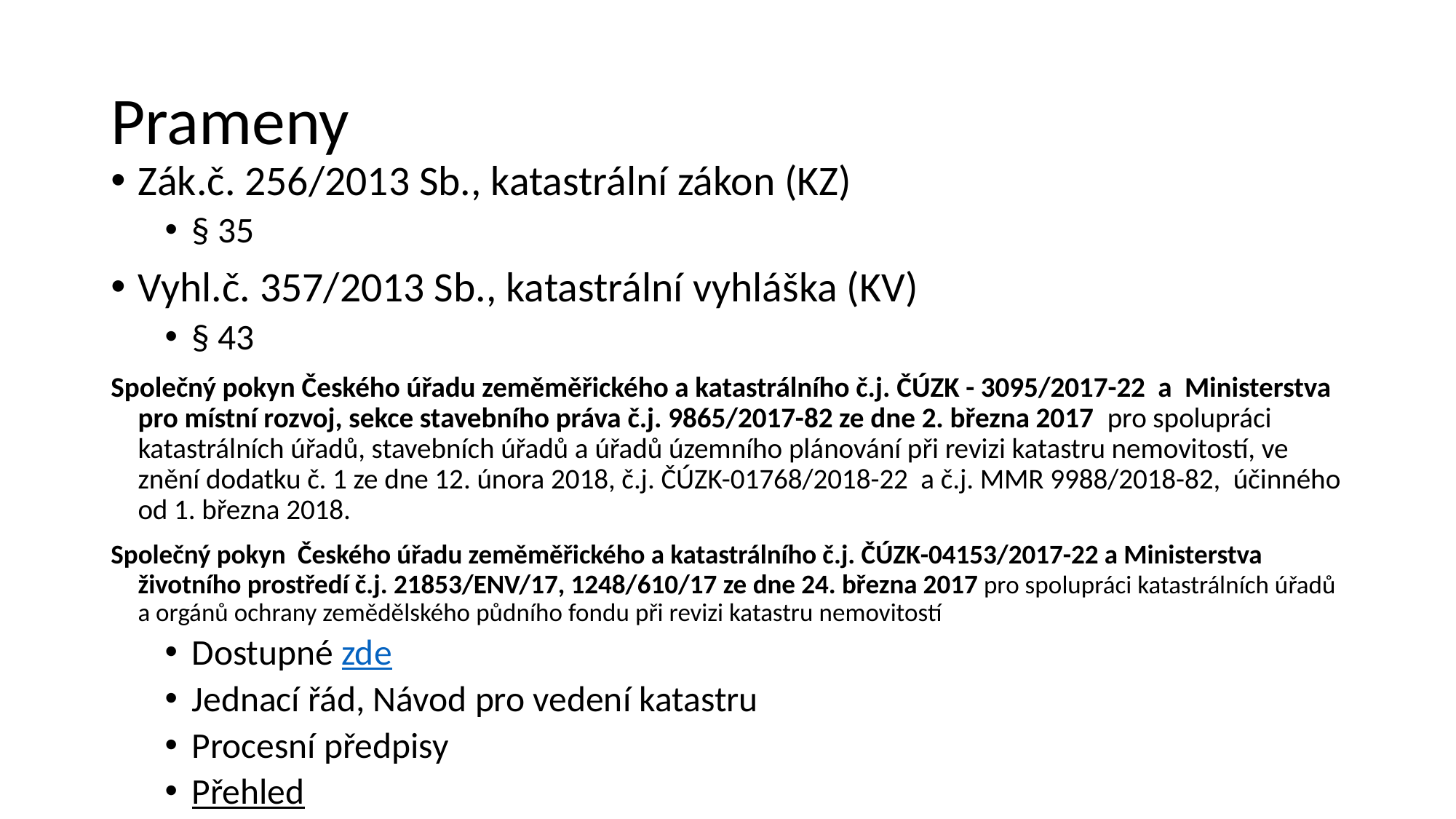

# Prameny
Zák.č. 256/2013 Sb., katastrální zákon (KZ)
§ 35
Vyhl.č. 357/2013 Sb., katastrální vyhláška (KV)
§ 43
Společný pokyn Českého úřadu zeměměřického a katastrálního č.j. ČÚZK - 3095/2017-22  a  Ministerstva pro místní rozvoj, sekce stavebního práva č.j. 9865/2017-82 ze dne 2. března 2017  pro spolupráci katastrálních úřadů, stavebních úřadů a úřadů územního plánování při revizi katastru nemovitostí, ve znění dodatku č. 1 ze dne 12. února 2018, č.j. ČÚZK-01768/2018-22  a č.j. MMR 9988/2018-82,  účinného od 1. března 2018.
Společný pokyn  Českého úřadu zeměměřického a katastrálního č.j. ČÚZK-04153/2017-22 a Ministerstva životního prostředí č.j. 21853/ENV/17, 1248/610/17 ze dne 24. března 2017 pro spolupráci katastrálních úřadů a orgánů ochrany zemědělského půdního fondu při revizi katastru nemovitostí
Dostupné zde
Jednací řád, Návod pro vedení katastru
Procesní předpisy
Přehled